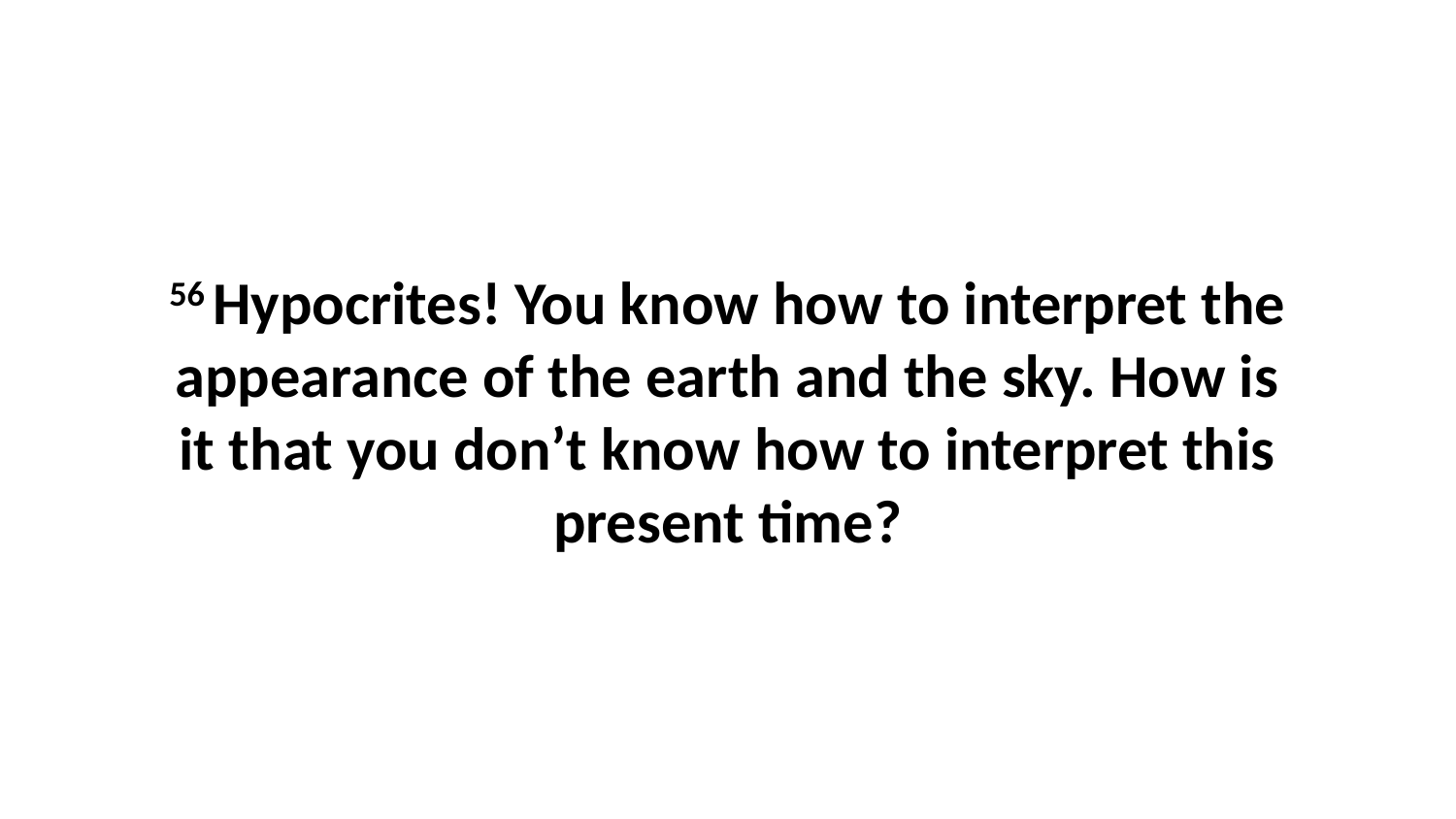

56 Hypocrites! You know how to interpret the appearance of the earth and the sky. How is it that you don’t know how to interpret this present time?